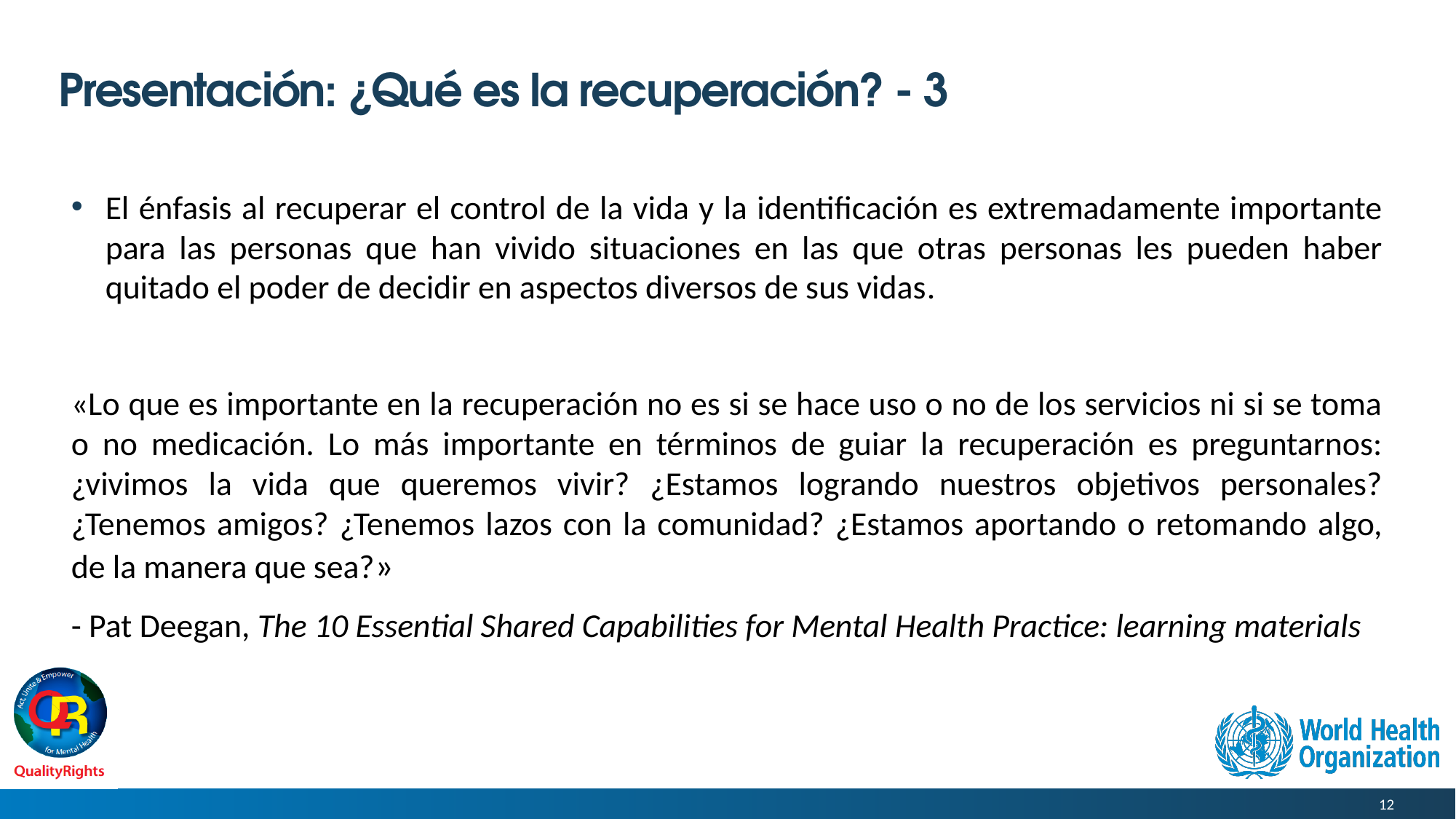

# Presentación: ¿Qué es la recuperación? - 3
El énfasis al recuperar el control de la vida y la identificación es extremadamente importante para las personas que han vivido situaciones en las que otras personas les pueden haber quitado el poder de decidir en aspectos diversos de sus vidas.

«Lo que es importante en la recuperación no es si se hace uso o no de los servicios ni si se toma o no medicación. Lo más importante en términos de guiar la recuperación es preguntarnos: ¿vivimos la vida que queremos vivir? ¿Estamos logrando nuestros objetivos personales? ¿Tenemos amigos? ¿Tenemos lazos con la comunidad? ¿Estamos aportando o retomando algo, de la manera que sea?»
- Pat Deegan, The 10 Essential Shared Capabilities for Mental Health Practice: learning materials